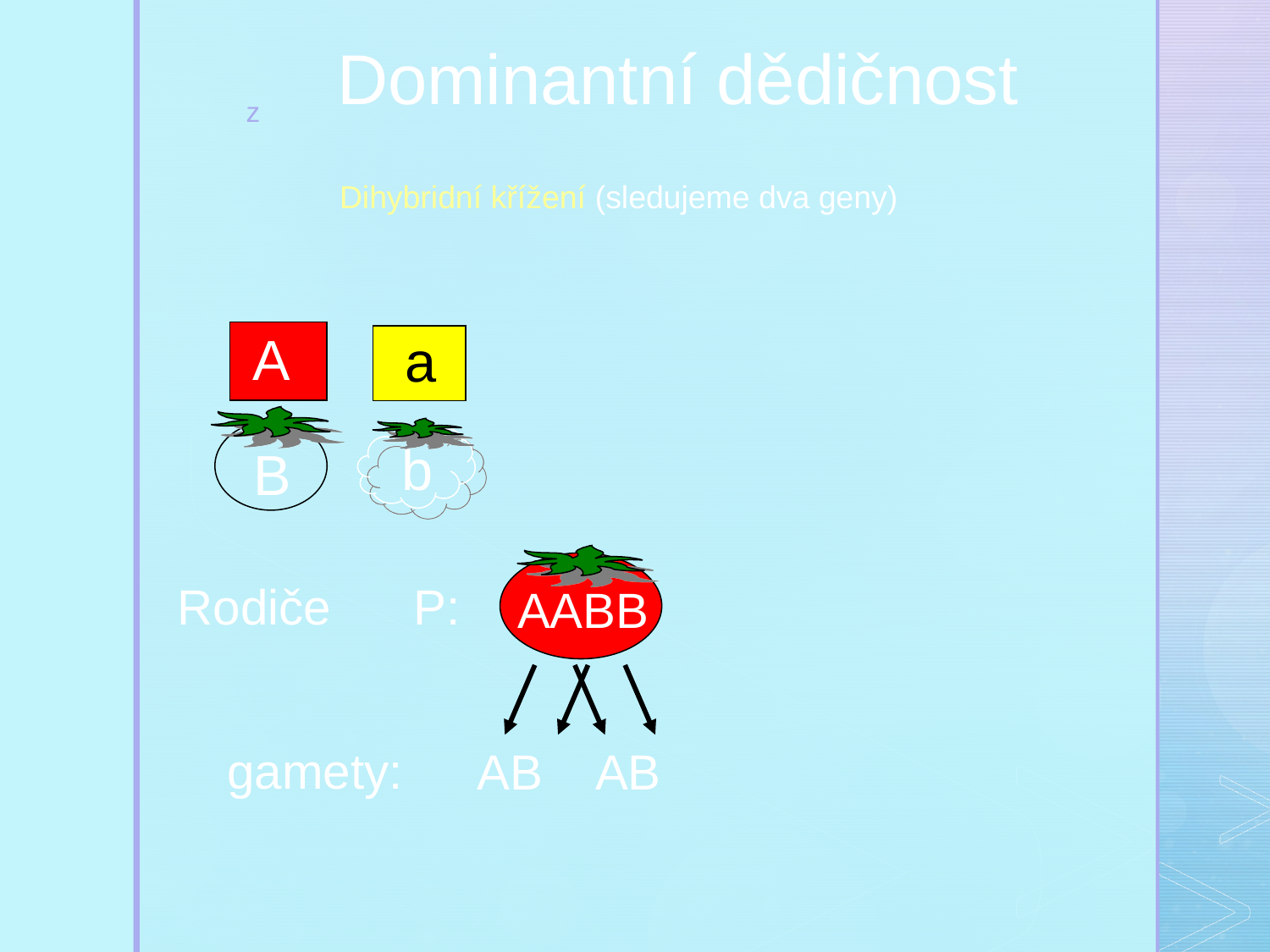

Dominantní dědičnost
Dihybridní křížení (sledujeme dva geny)

A

a

B

b

Rodiče      P:
AABB

gamety:
AB    AB